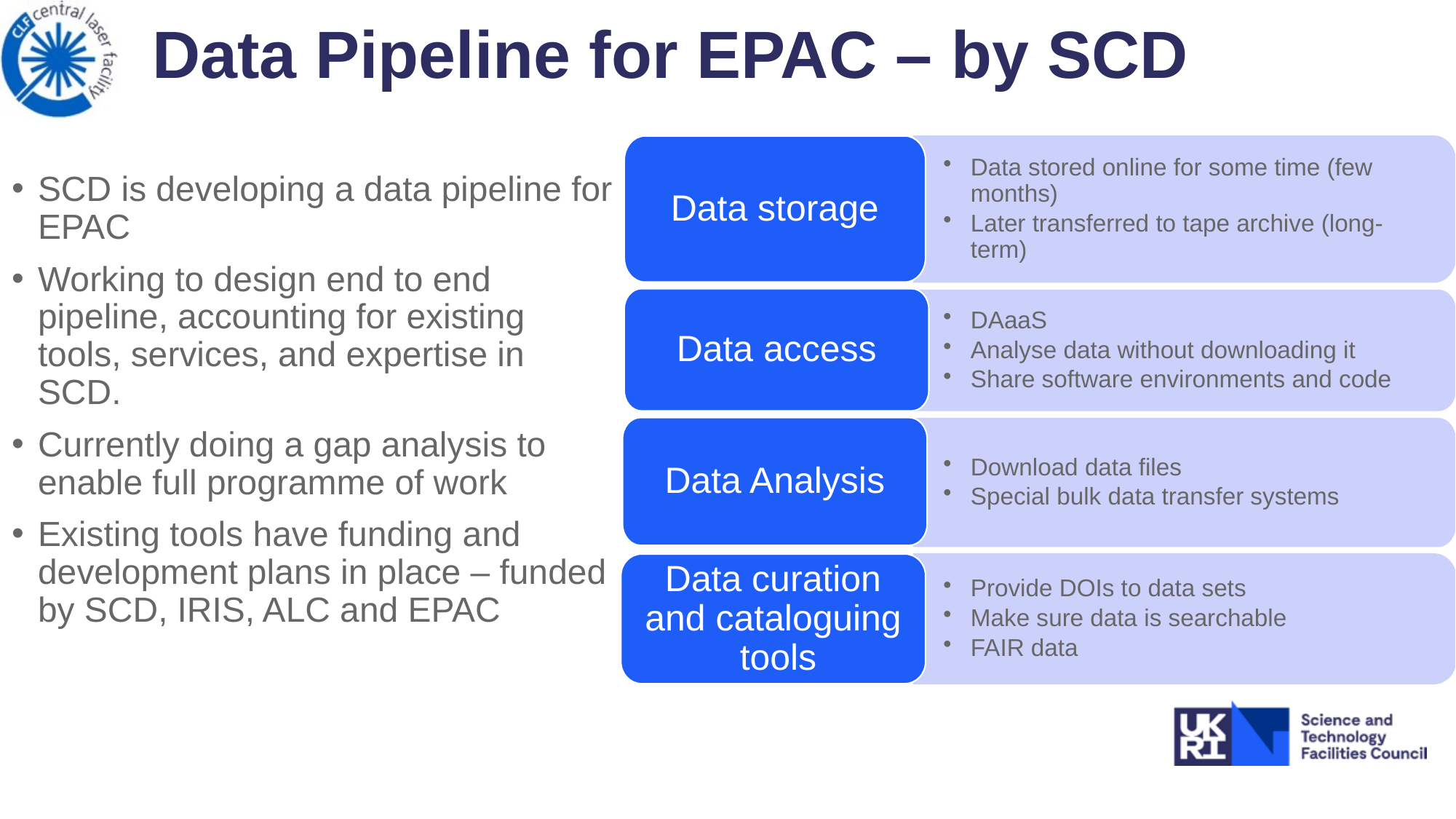

# Data Pipeline for EPAC – by SCD
Data storage
Data stored online for some time (few months)
Later transferred to tape archive (long-term)
Data access
DAaaS
Analyse data without downloading it
Share software environments and code
Data Analysis
Download data files
Special bulk data transfer systems
Provide DOIs to data sets
Make sure data is searchable
FAIR data
Data curation and cataloguing  tools
SCD is developing a data pipeline for EPAC
Working to design end to end pipeline, accounting for existing tools, services, and expertise in SCD.
Currently doing a gap analysis to enable full programme of work
Existing tools have funding and development plans in place – funded by SCD, IRIS, ALC and EPAC